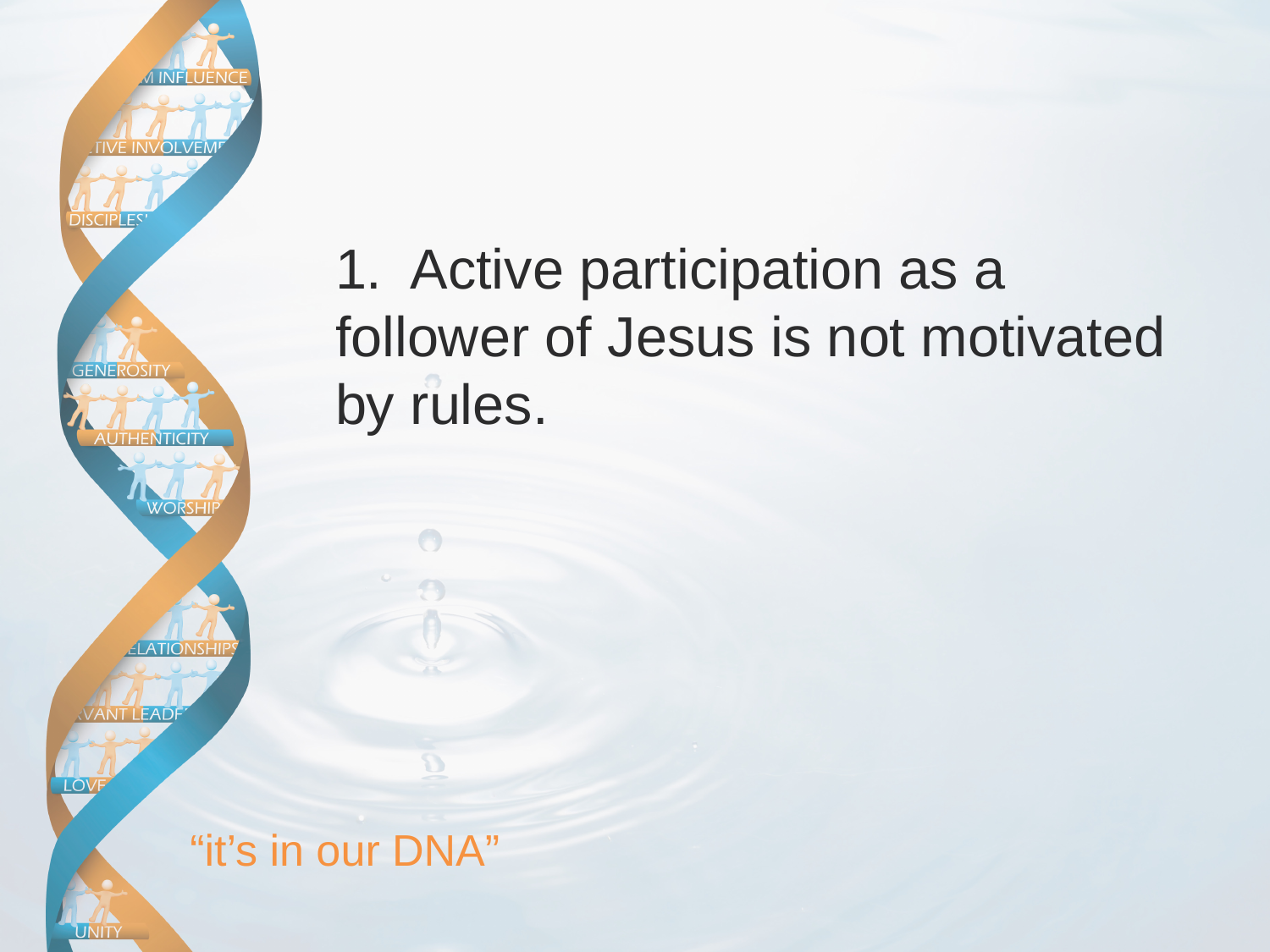

1.  Active participation as a follower of Jesus is not motivated by rules.